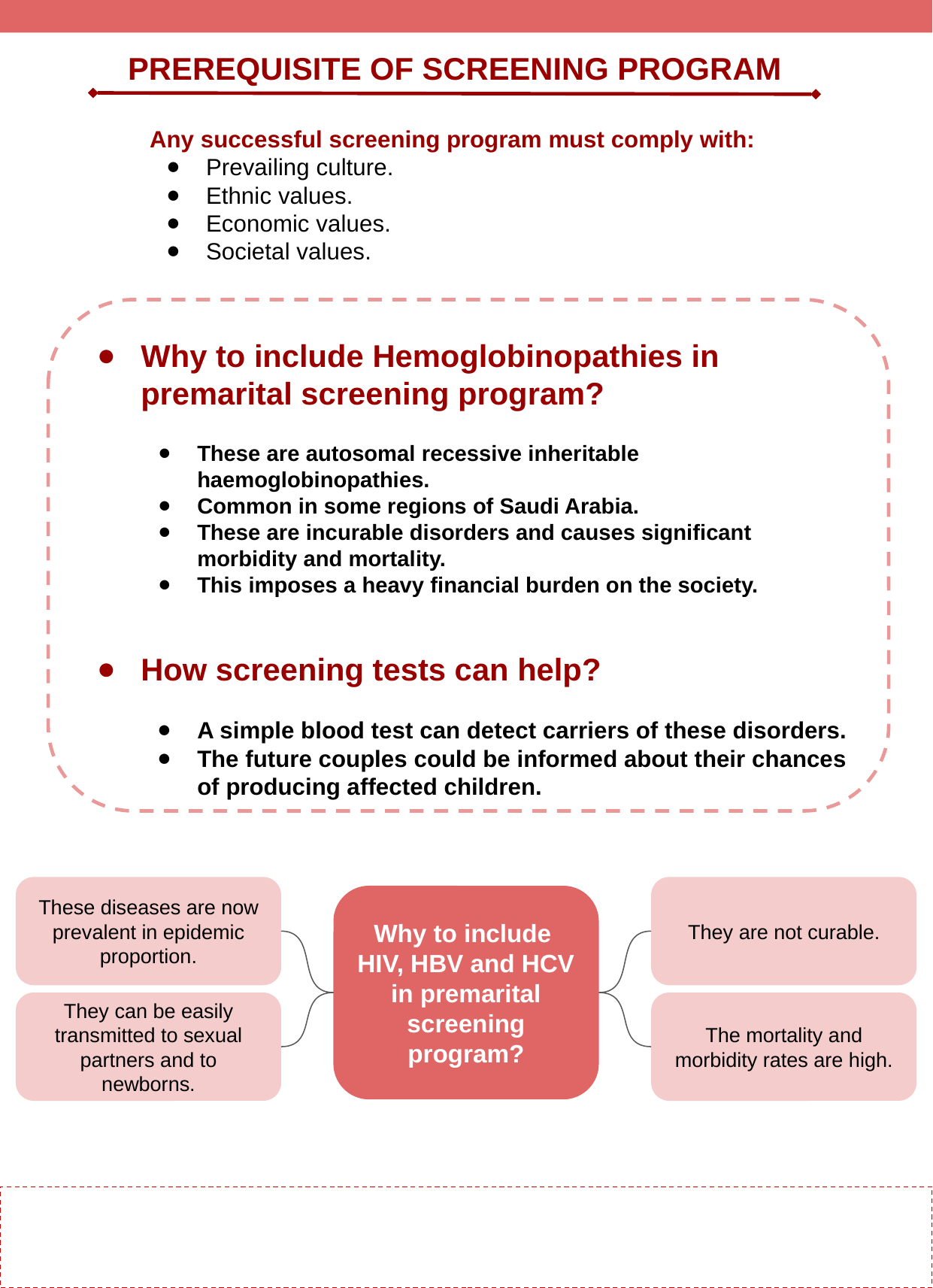

PREREQUISITE OF SCREENING PROGRAM
Any successful screening program must comply with:
Prevailing culture.
Ethnic values.
Economic values.
Societal values.

Why to include Hemoglobinopathies in premarital screening program?

These are autosomal recessive inheritable haemoglobinopathies.
Common in some regions of Saudi Arabia.
These are incurable disorders and causes significant morbidity and mortality.
This imposes a heavy financial burden on the society.

How screening tests can help?

A simple blood test can detect carriers of these disorders.
The future couples could be informed about their chances of producing affected children.
They are not curable.
These diseases are now prevalent in epidemic proportion.
Why to include
HIV, HBV and HCV
in premarital screening program?
They can be easily transmitted to sexual partners and to newborns.
The mortality and morbidity rates are high.